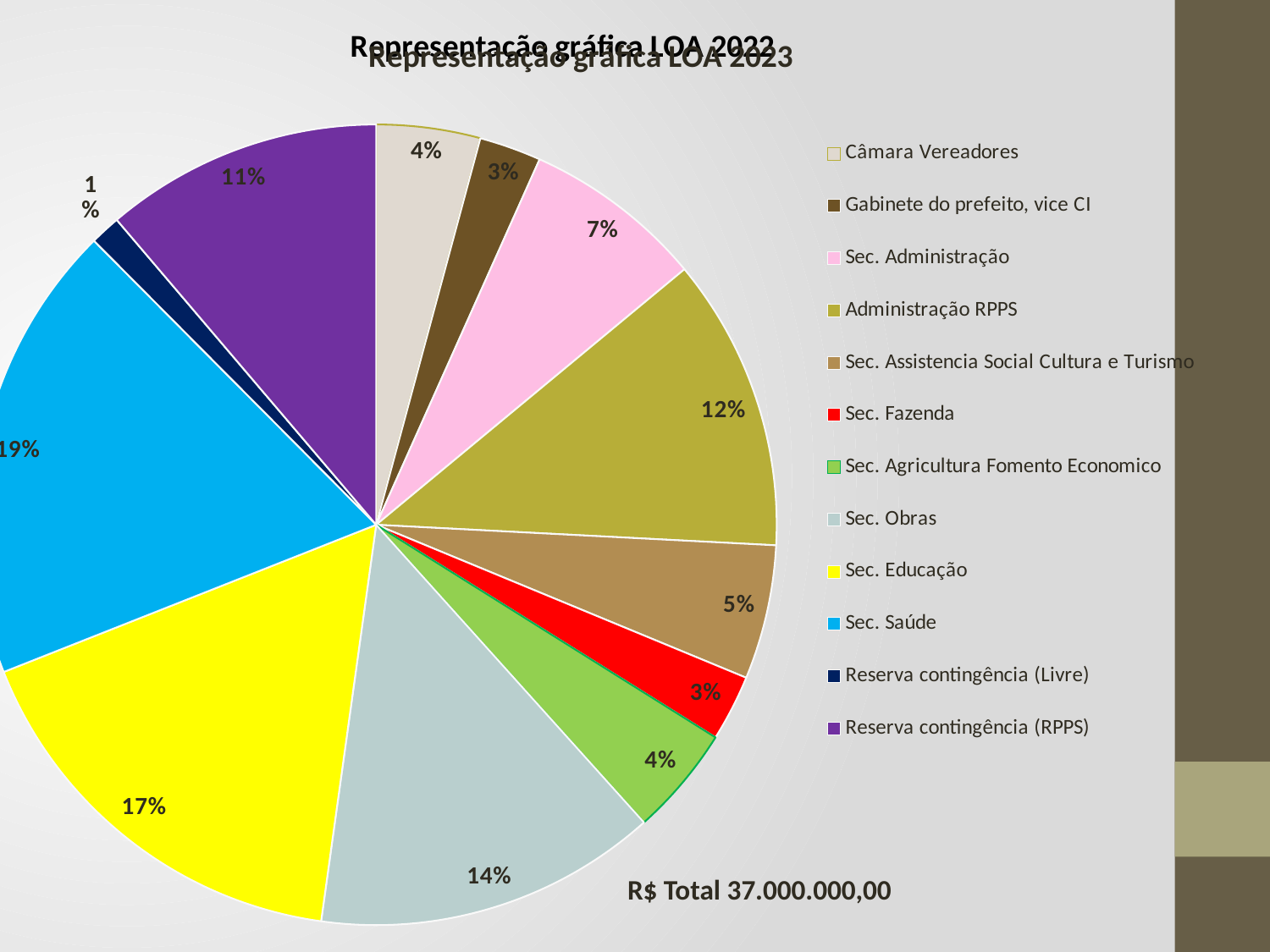

### Chart: Representação gráfica LOA 2022

| Category |
|---|

### Chart: Representação gráfica LOA 2023

| Category |  |
|---|---|
| Câmara Vereadores | 1550000.0 |
| Gabinete do prefeito, vice CI | 926000.0 |
| Sec. Administração | 2696500.0 |
| Administração RPPS | 4380000.0 |
| Sec. Assistencia Social Cultura e Turismo | 2006800.0 |
| Sec. Fazenda | 988398.76 |
| Sec. Agricultura Fomento Economico | 1639500.0 |
| Sec. Obras | 5125000.0 |
| Sec. Educação | 6219500.0 |
| Sec. Saúde | 6864000.0 |
| Reserva contingência (Livre) | 454301.24 |
| Reserva contingência (RPPS) | 4150000.0 |
R$ Total 37.000.000,00